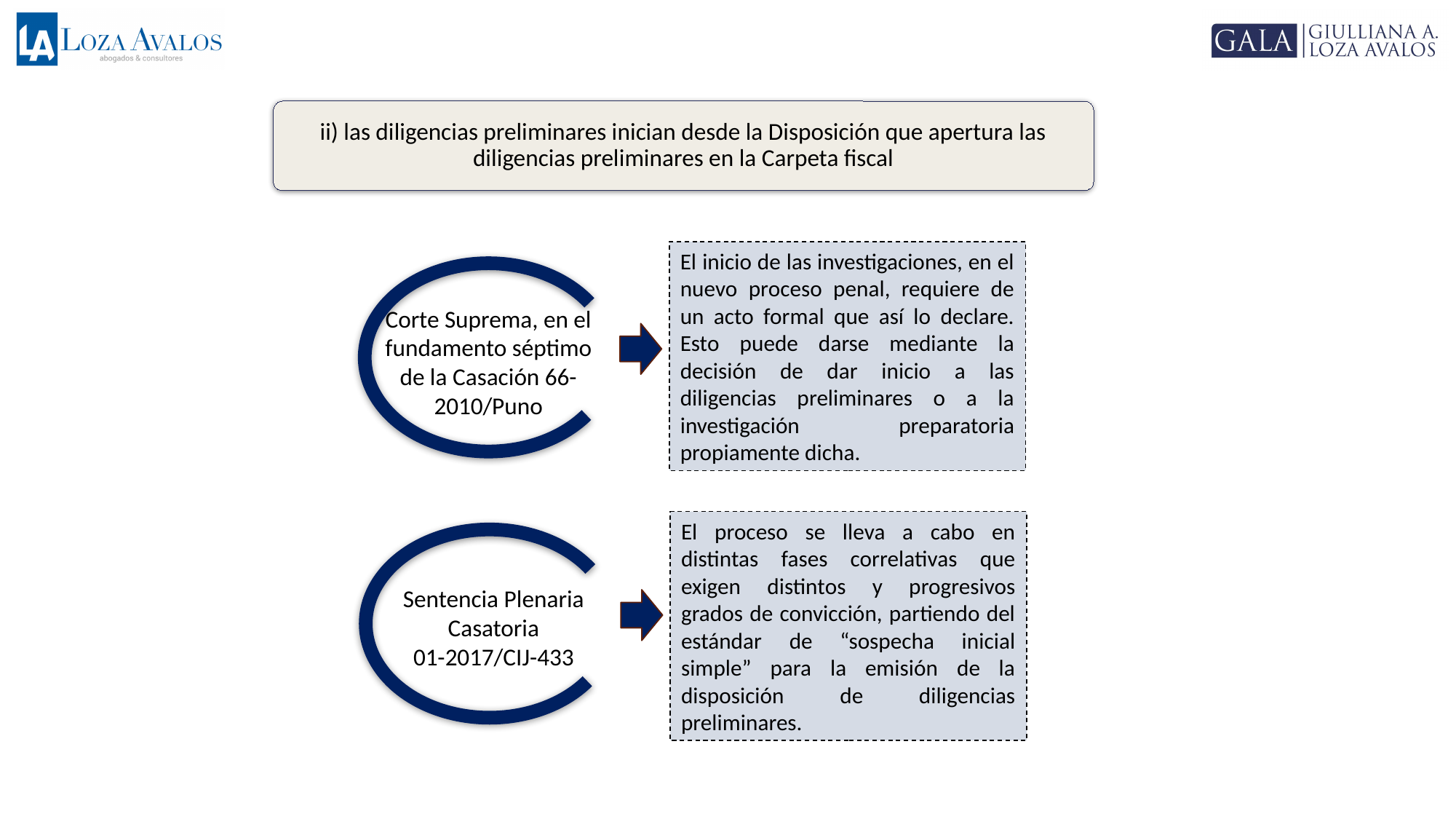

ii) las diligencias preliminares inician desde la Disposición que apertura las diligencias preliminares en la Carpeta fiscal
El inicio de las investigaciones, en el nuevo proceso penal, requiere de un acto formal que así lo declare. Esto puede darse mediante la decisión de dar inicio a las diligencias preliminares o a la investigación preparatoria propiamente dicha.

Corte Suprema, en el fundamento séptimo de la Casación 66-2010/Puno

El proceso se lleva a cabo en distintas fases correlativas que exigen distintos y progresivos grados de convicción, partiendo del estándar de “sospecha inicial simple” para la emisión de la disposición de diligencias preliminares.

Sentencia Plenaria Casatoria 01-2017/CIJ-433